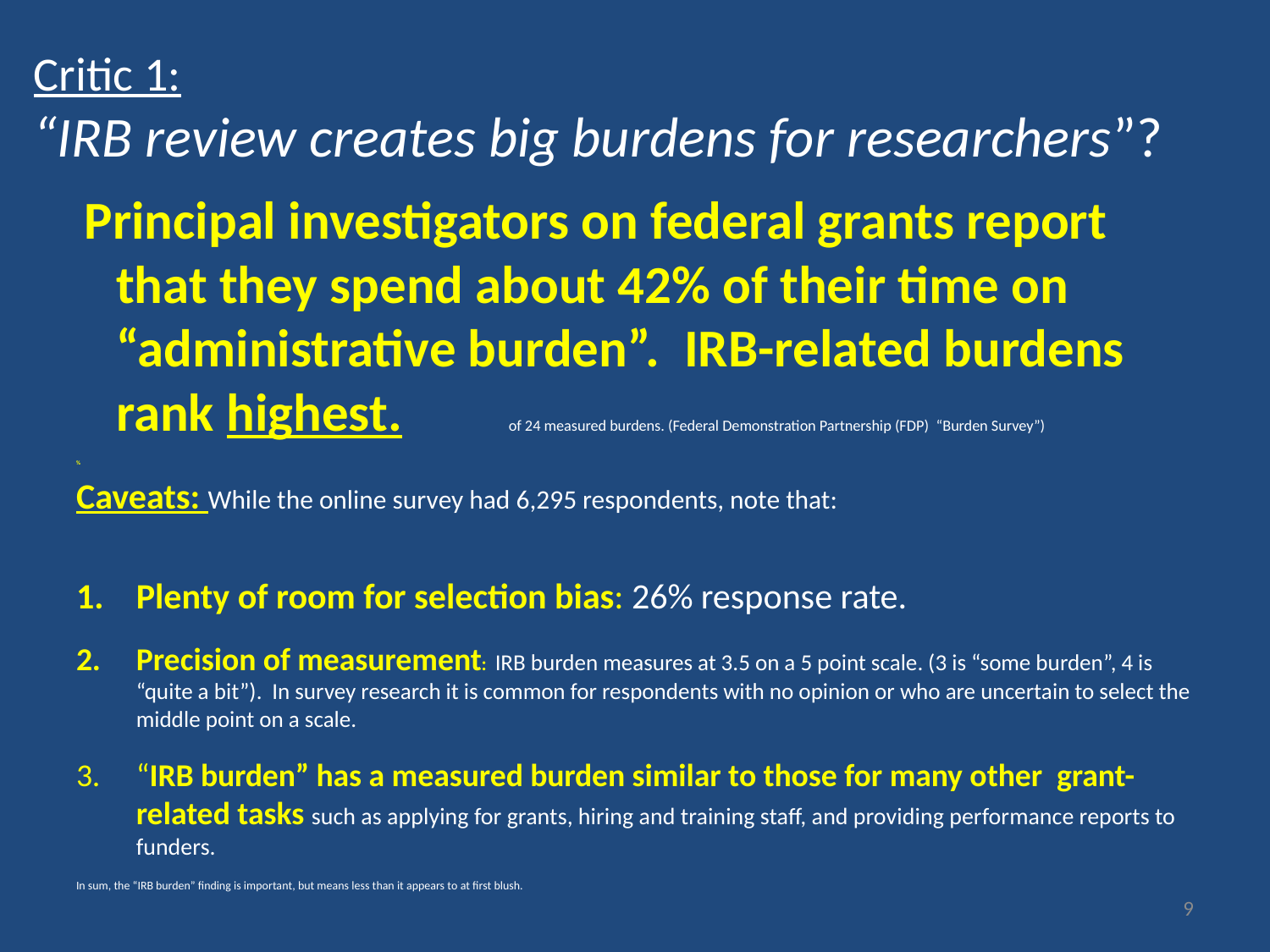

# Critic 1: “IRB review creates big burdens for researchers”?
 Principal investigators on federal grants report that they spend about 42% of their time on “administrative burden”.  IRB-related burdens rank highest. 	      of 24 measured burdens. (Federal Demonstration Partnership (FDP)  “Burden Survey”)

%
Caveats: While the online survey had 6,295 respondents, note that:

Plenty of room for selection bias: 26% response rate.

Precision of measurement:  IRB burden measures at 3.5 on a 5 point scale. (3 is “some burden”, 4 is “quite a bit”).  In survey research it is common for respondents with no opinion or who are uncertain to select the middle point on a scale.

3. 	“IRB burden” has a measured burden similar to those for many other  grant-related tasks such as applying for grants, hiring and training staff, and providing performance reports to funders.

In sum, the “IRB burden” finding is important, but means less than it appears to at first blush.
9